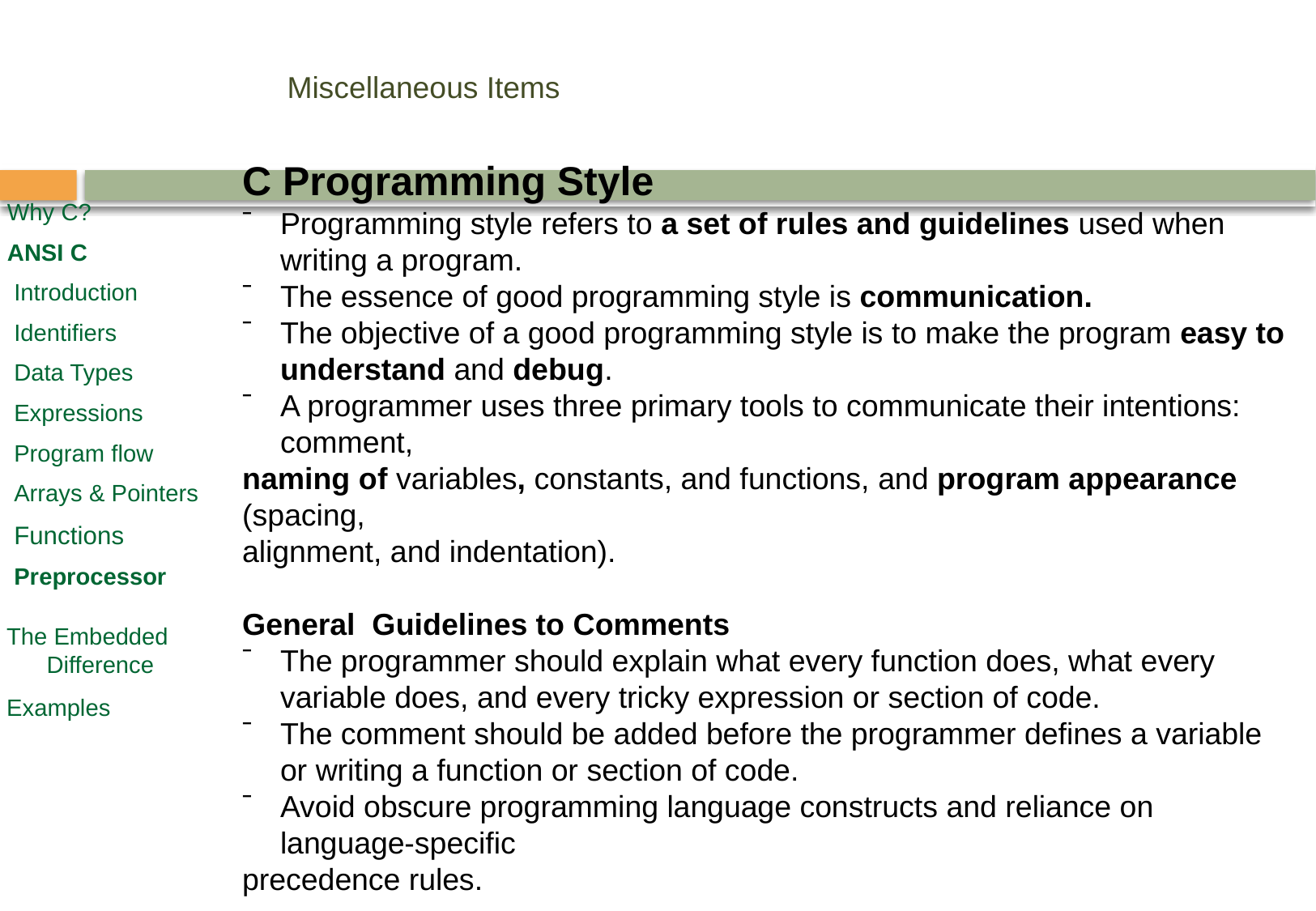

# Miscellaneous Items
C Programming Style
Programming style refers to a set of rules and guidelines used when writing a program.
The essence of good programming style is communication.
The objective of a good programming style is to make the program easy to understand and debug.
A programmer uses three primary tools to communicate their intentions: comment,
naming of variables, constants, and functions, and program appearance (spacing,
alignment, and indentation).

General  Guidelines to Comments
The programmer should explain what every function does, what every variable does, and every tricky expression or section of code.
The comment should be added before the programmer defines a variable or writing a function or section of code.
Avoid obscure programming language constructs and reliance on language-specific
precedence rules.
Why C?
ANSI C
 Introduction
 Identifiers
 Data Types
 Expressions
 Program flow
 Arrays & Pointers
 Functions
 Preprocessor
 The Embedded
       Difference
 Examples